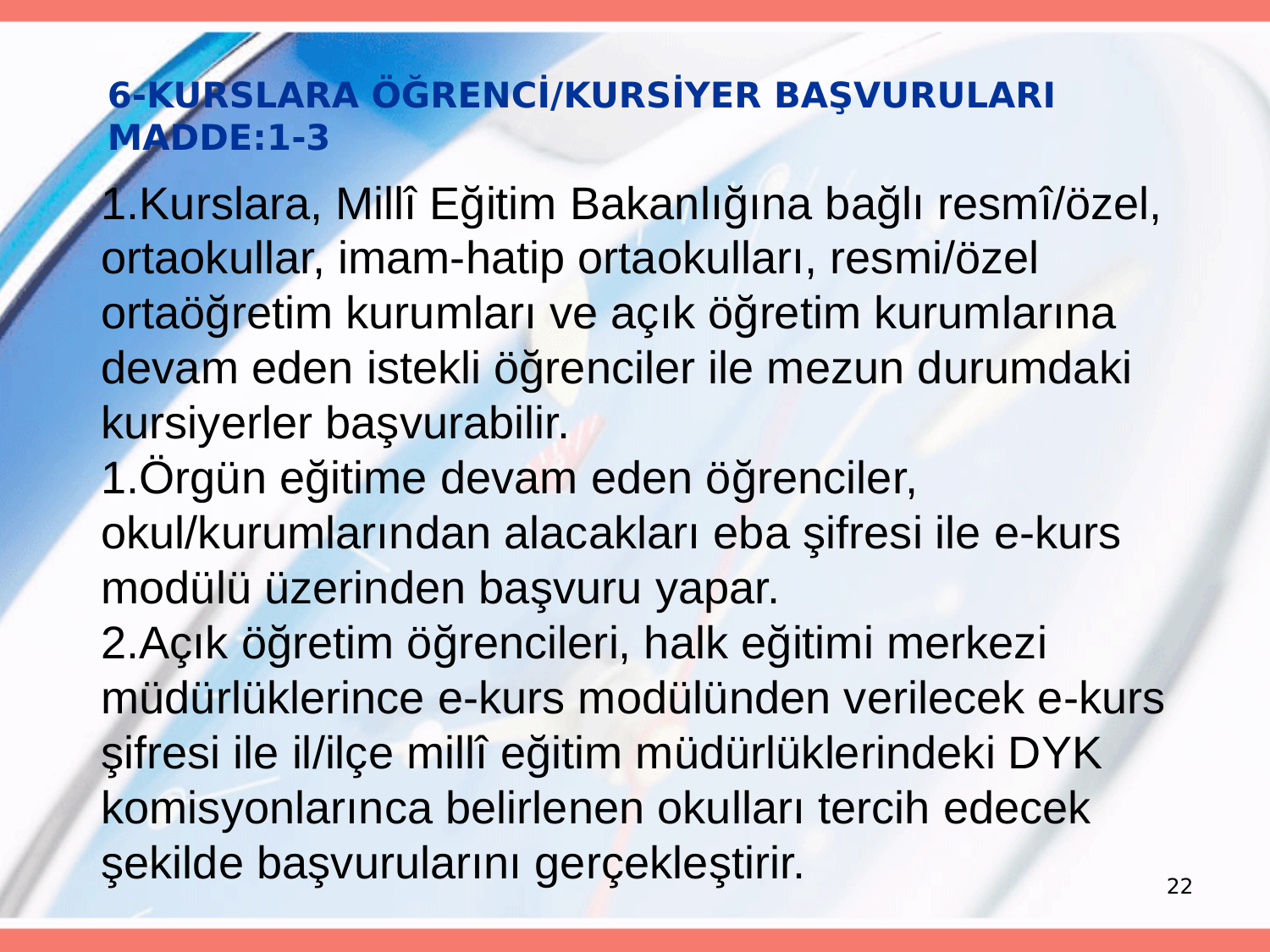

6-KURSLARA ÖĞRENCİ/KURSİYER BAŞVURULARI
MADDE:1-3
1.Kurslara, Millî Eğitim Bakanlığına bağlı resmî/özel, ortaokullar, imam-hatip ortaokulları, resmi/özel ortaöğretim kurumları ve açık öğretim kurumlarına devam eden istekli öğrenciler ile mezun durumdaki kursiyerler başvurabilir.
Örgün eğitime devam eden öğrenciler, okul/kurumlarından alacakları eba şifresi ile e-kurs modülü üzerinden başvuru yapar.
Açık öğretim öğrencileri, halk eğitimi merkezi müdürlüklerince e-kurs modülünden verilecek e-kurs şifresi ile il/ilçe millî eğitim müdürlüklerindeki DYK komisyonlarınca belirlenen okulları tercih edecek şekilde başvurularını gerçekleştirir.
22